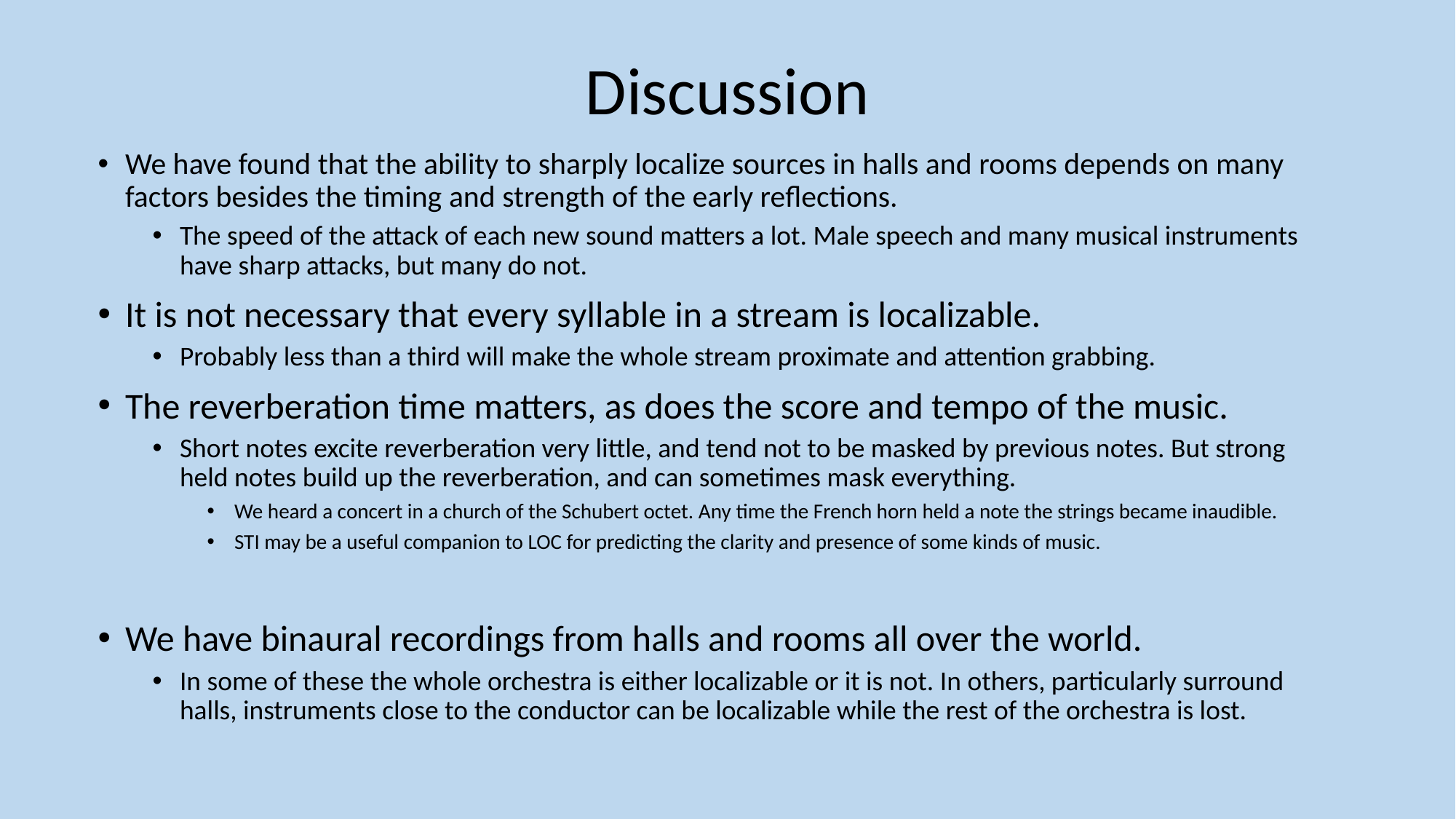

# Discussion
We have found that the ability to sharply localize sources in halls and rooms depends on many factors besides the timing and strength of the early reflections.
The speed of the attack of each new sound matters a lot. Male speech and many musical instruments have sharp attacks, but many do not.
It is not necessary that every syllable in a stream is localizable.
Probably less than a third will make the whole stream proximate and attention grabbing.
The reverberation time matters, as does the score and tempo of the music.
Short notes excite reverberation very little, and tend not to be masked by previous notes. But strong held notes build up the reverberation, and can sometimes mask everything.
We heard a concert in a church of the Schubert octet. Any time the French horn held a note the strings became inaudible.
STI may be a useful companion to LOC for predicting the clarity and presence of some kinds of music.

We have binaural recordings from halls and rooms all over the world.
In some of these the whole orchestra is either localizable or it is not. In others, particularly surround halls, instruments close to the conductor can be localizable while the rest of the orchestra is lost.